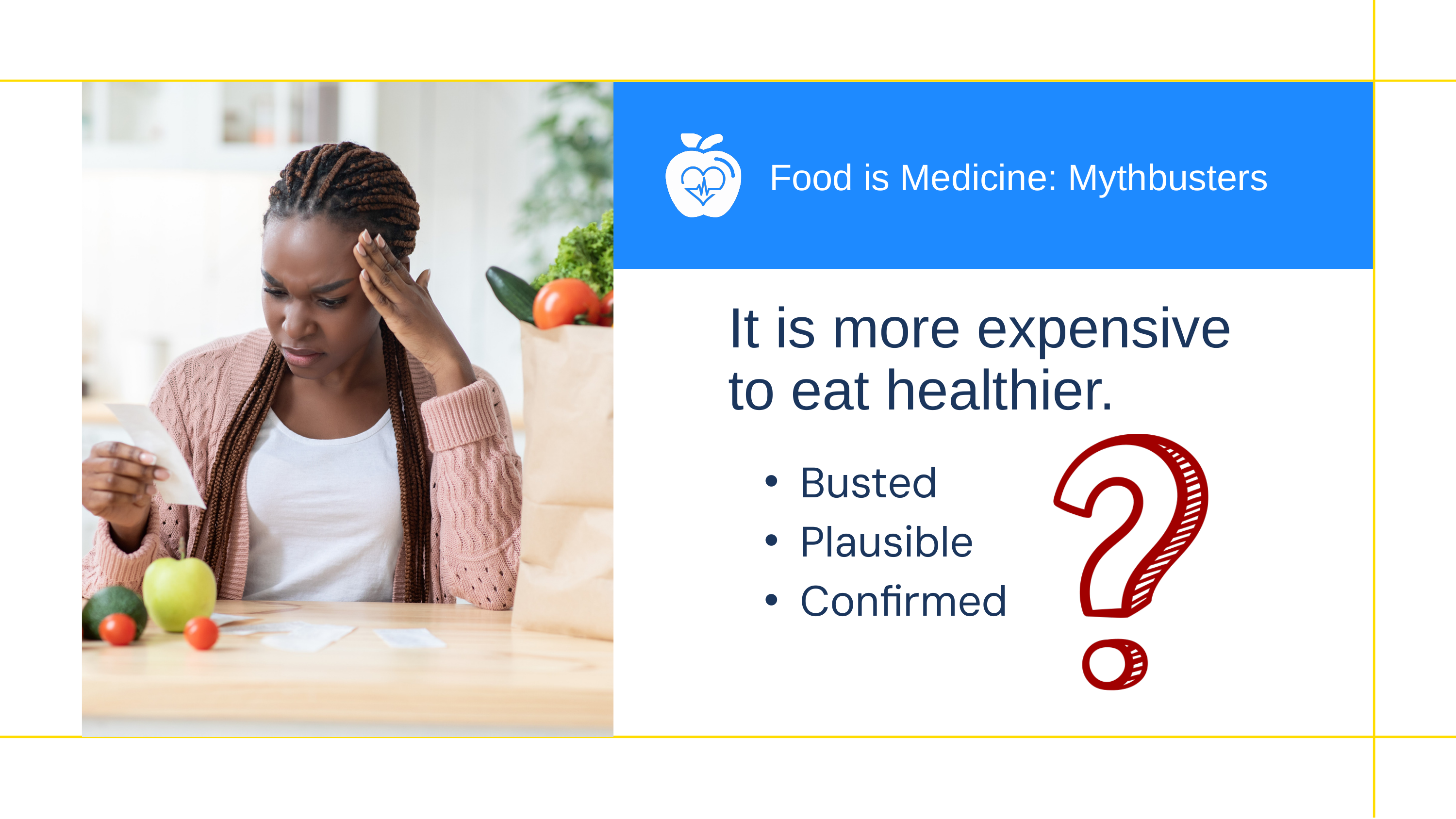

Food is Medicine: Mythbusters
It is more expensive to eat healthier.

Busted
Plausible
Confirmed